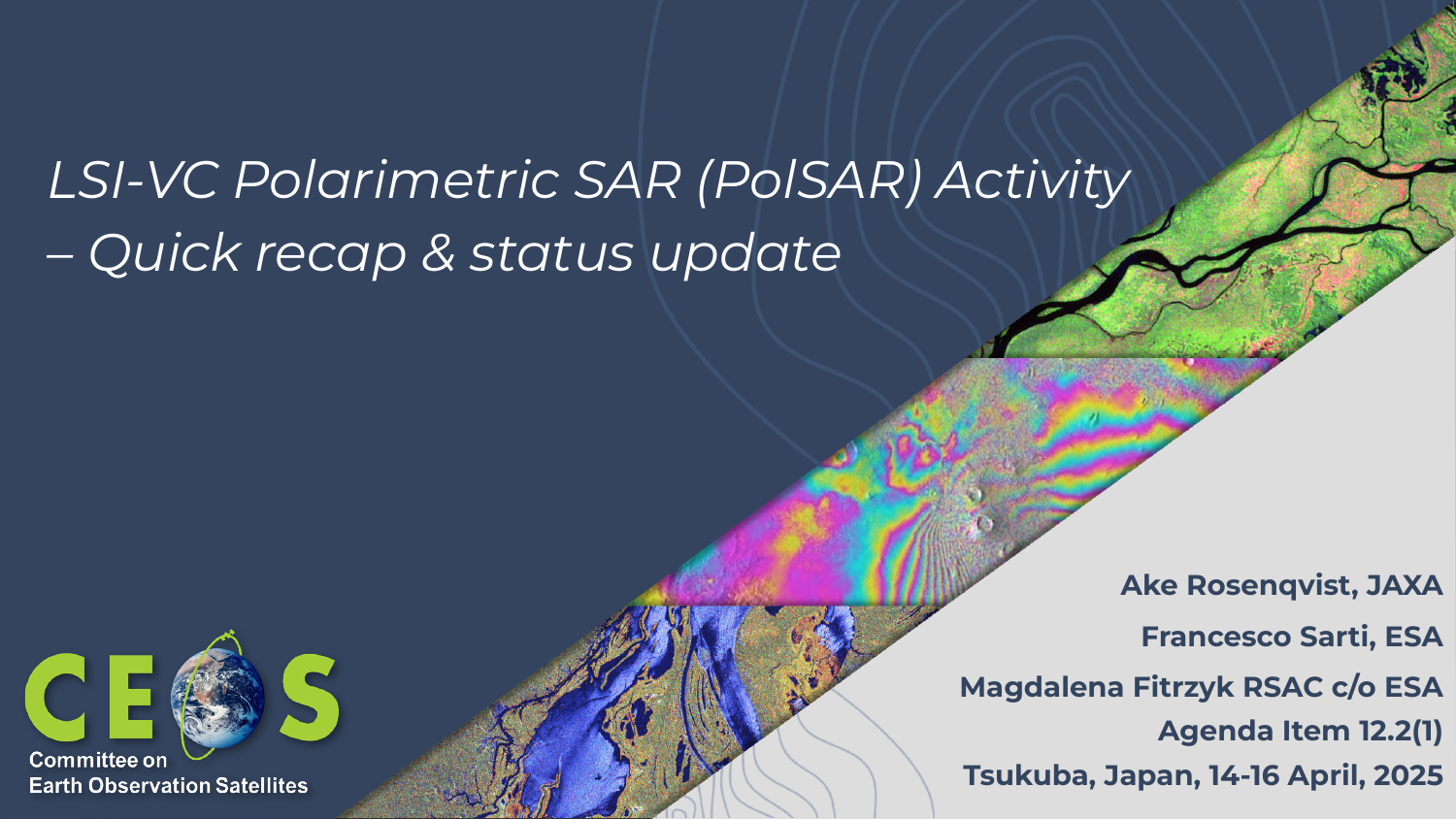

LSI-VC Polarimetric SAR (PolSAR) Activity – Quick recap & status update

Ake Rosenqvist, JAXA
Francesco Sarti, ESA
Magdalena Fitrzyk RSAC c/o ESA
Agenda Item 12.2(1)
Tsukuba, Japan, 14-16 April, 2025